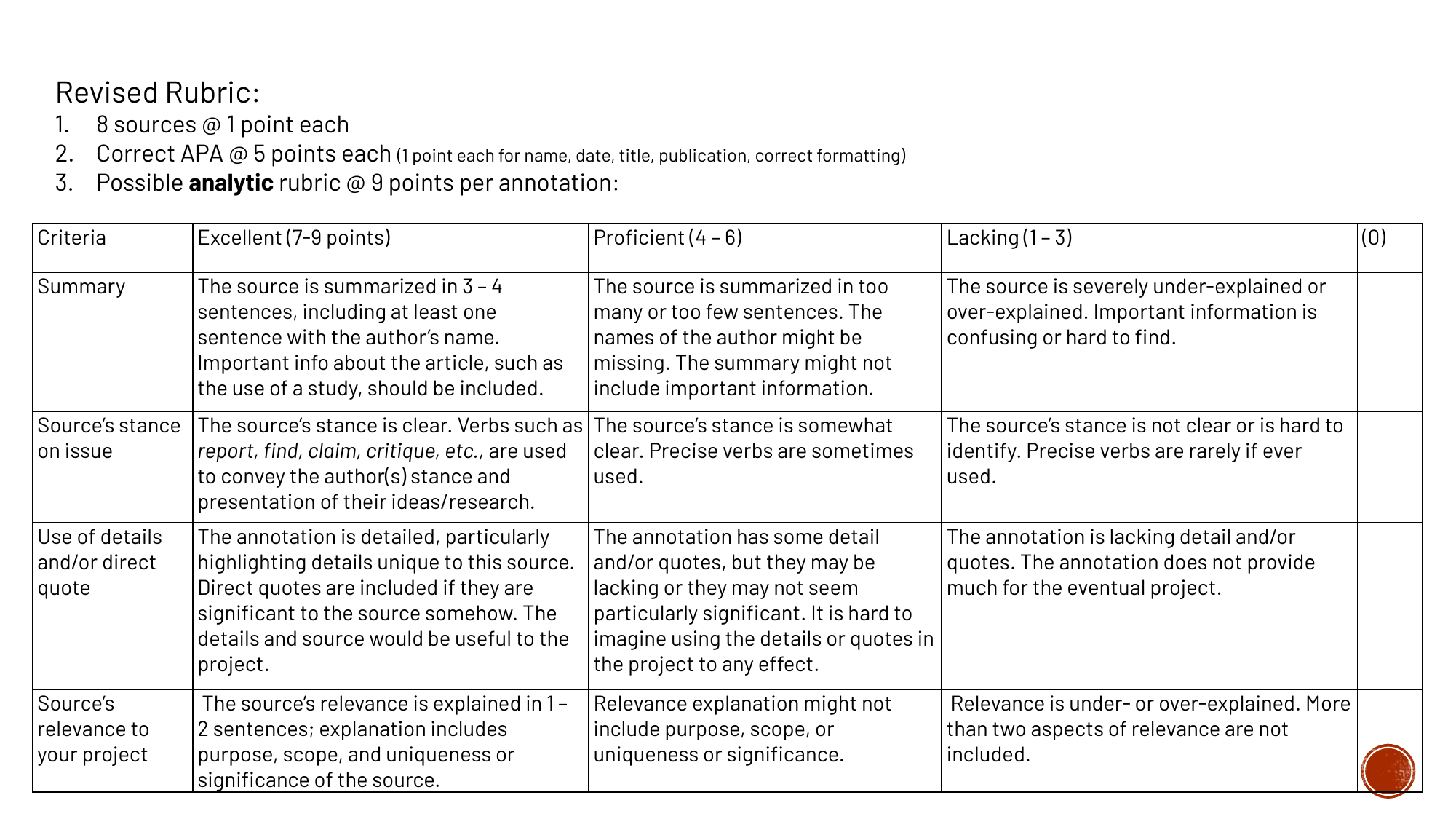

Revised Rubric:
8 sources @ 1 point each
Correct APA @ 5 points each (1 point each for name, date, title, publication, correct formatting)
Possible analytic rubric @ 9 points per annotation:
| Criteria | Excellent (7-9 points) | Proficient (4 – 6) | Lacking (1 – 3) | (0) |
| --- | --- | --- | --- | --- |
| Summary | The source is summarized in 3 – 4 sentences, including at least one sentence with the author’s name. Important info about the article, such as the use of a study, should be included. | The source is summarized in too many or too few sentences. The names of the author might be missing. The summary might not include important information. | The source is severely under-explained or over-explained. Important information is confusing or hard to find. |  |
| Source’s stance on issue | The source’s stance is clear. Verbs such as report, find, claim, critique, etc., are used to convey the author(s) stance and presentation of their ideas/research. | The source’s stance is somewhat clear. Precise verbs are sometimes used. | The source’s stance is not clear or is hard to identify. Precise verbs are rarely if ever used. |  |
| Use of details and/or direct quote | The annotation is detailed, particularly highlighting details unique to this source. Direct quotes are included if they are significant to the source somehow. The details and source would be useful to the project. | The annotation has some detail and/or quotes, but they may be lacking or they may not seem particularly significant. It is hard to imagine using the details or quotes in the project to any effect. | The annotation is lacking detail and/or quotes. The annotation does not provide much for the eventual project. |  |
| Source’s relevance to your project | The source’s relevance is explained in 1 – 2 sentences; explanation includes purpose, scope, and uniqueness or significance of the source. | Relevance explanation might not include purpose, scope, or uniqueness or significance. | Relevance is under- or over-explained. More than two aspects of relevance are not included. |  |